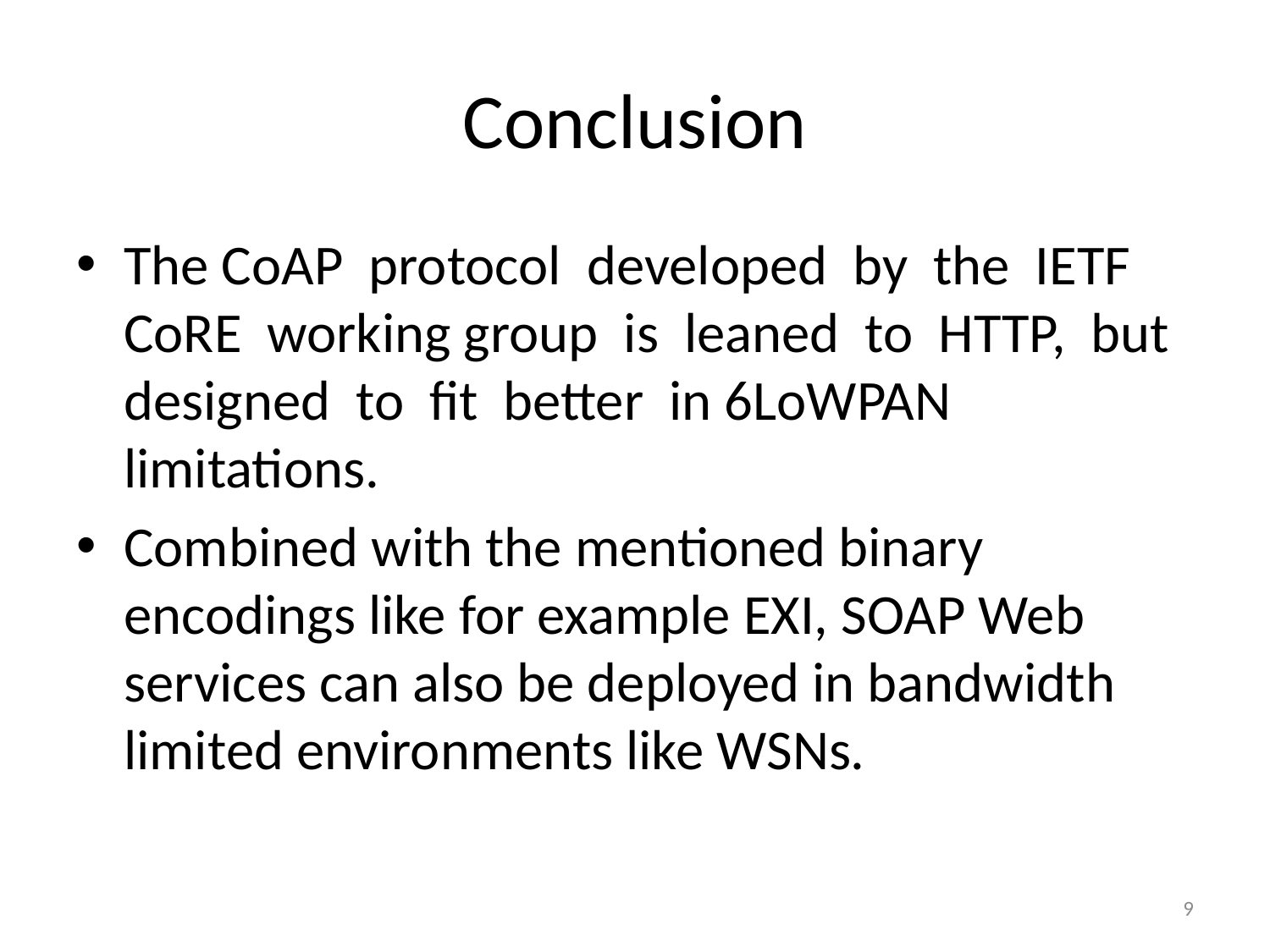

# Conclusion
The CoAP  protocol  developed  by  the  IETF  CoRE  working group  is  leaned  to  HTTP,  but  designed  to  ﬁt  better  in 6LoWPAN limitations.
Combined with the mentioned binary encodings like for example EXI, SOAP Web services can also be deployed in bandwidth limited environments like WSNs.
9